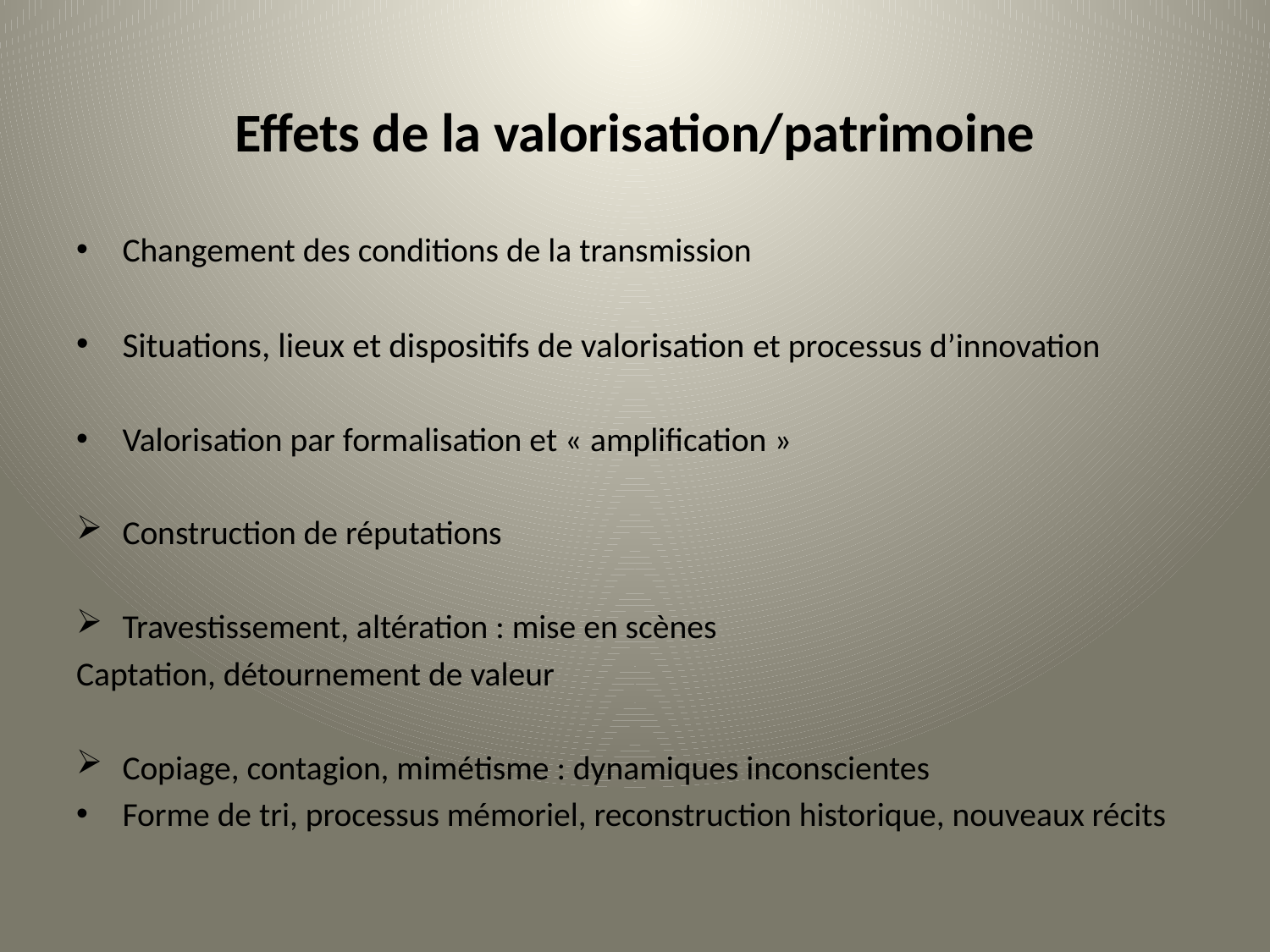

# Effets de la valorisation/patrimoine
Changement des conditions de la transmission

Situations, lieux et dispositifs de valorisation et processus d’innovation

Valorisation par formalisation et « amplification »

Construction de réputations

Travestissement, altération : mise en scènes
Captation, détournement de valeur

Copiage, contagion, mimétisme : dynamiques inconscientes
Forme de tri, processus mémoriel, reconstruction historique, nouveaux récits